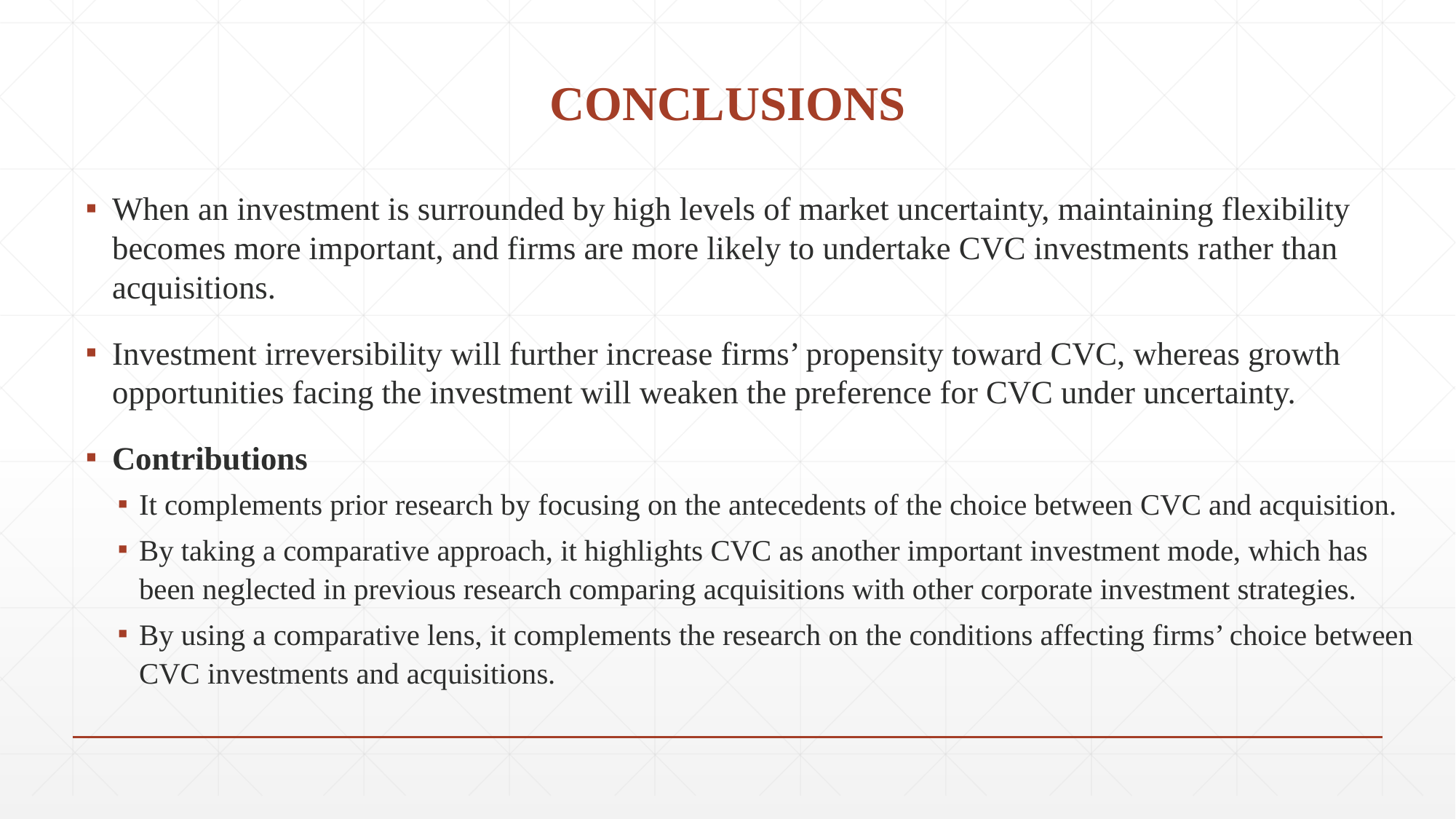

# CONCLUSIONS
When an investment is surrounded by high levels of market uncertainty, maintaining flexibility becomes more important, and firms are more likely to undertake CVC investments rather than acquisitions.
Investment irreversibility will further increase firms’ propensity toward CVC, whereas growth opportunities facing the investment will weaken the preference for CVC under uncertainty.
Contributions
It complements prior research by focusing on the antecedents of the choice between CVC and acquisition.
By taking a comparative approach, it highlights CVC as another important investment mode, which has been neglected in previous research comparing acquisitions with other corporate investment strategies.
By using a comparative lens, it complements the research on the conditions affecting firms’ choice between CVC investments and acquisitions.